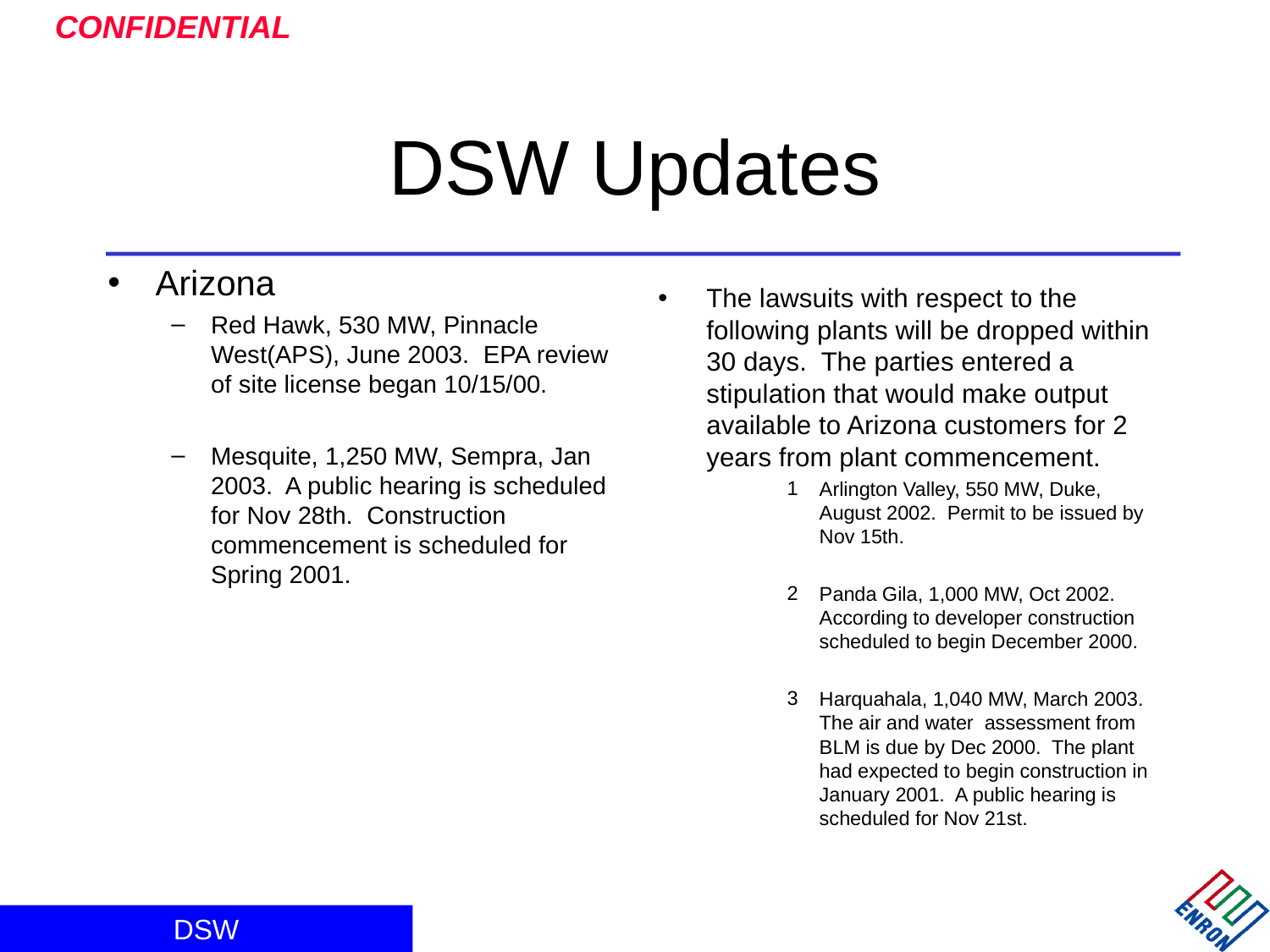

# DSW Updates
Arizona
Red Hawk, 530 MW, Pinnacle West(APS), June 2003.  EPA review of site license began 10/15/00.

Mesquite, 1,250 MW, Sempra, Jan 2003.  A public hearing is scheduled for Nov 28th.  Construction commencement is scheduled for Spring 2001.

The lawsuits with respect to the following plants will be dropped within 30 days.  The parties entered a stipulation that would make output available to Arizona customers for 2 years from plant commencement.
Arlington Valley, 550 MW, Duke, August 2002.  Permit to be issued by Nov 15th.

Panda Gila, 1,000 MW, Oct 2002.  According to developer construction scheduled to begin December 2000.

Harquahala, 1,040 MW, March 2003. The air and water  assessment from BLM is due by Dec 2000.  The plant had expected to begin construction in January 2001.  A public hearing is scheduled for Nov 21st.

DSW